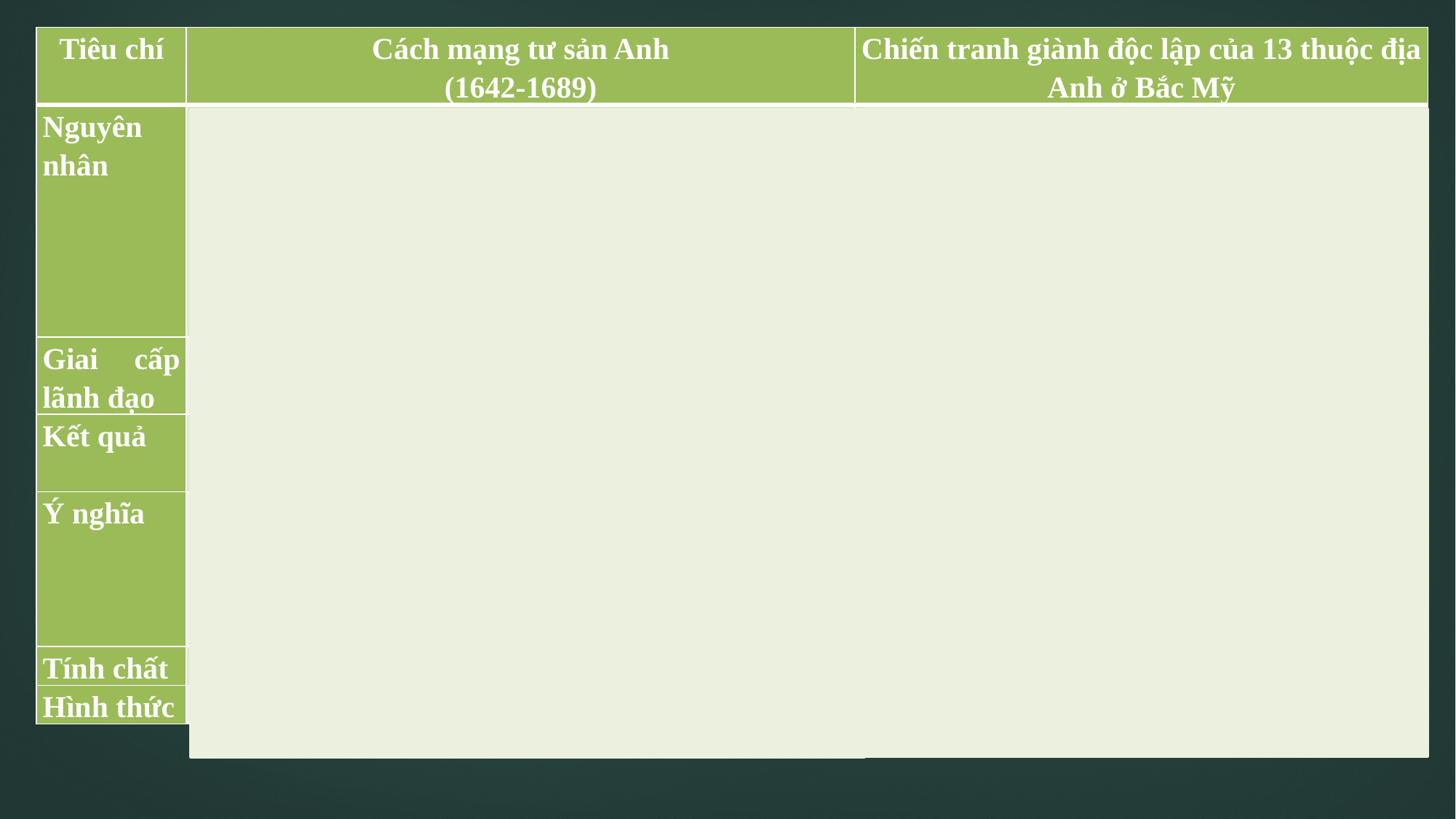

| Tiêu chí | Cách mạng tư sản Anh (1642-1689) | Chiến tranh giành độc lập của 13 thuộc địa Anh ở Bắc Mỹ |
| --- | --- | --- |
| Nguyên nhân | + Nguyên nhân sâu xa: Những chuyển biến trong đời sống kinh tế, chính trị, xã hội ở Anh vào thế kỉ XVII. + Nguyên nhân trực tiếp: Vua Sác lơ 1 ráo riết chuẩn bị lực lượng tấn công Quốc hội, khiến mâu thuẫn giữa Quốc hội với thế lực phong kiến lên cao. | + Nguyên nhân sâu xa: Thực dân Anh ban hành nhiều đạo luật hà khắc nhằm kìm hãm sự phát triển kinh tế của 13 thuộc địa Anh ở Bắc Mỹ. + Nguyên nhân trực tiếp: Nhân dân cảng Bô-xtơn tấn công ba tàu chở chè của Anh. |
| Giai cấp lãnh đạo | Quý tộc mới và giai cấp tư sản | Chủ nô và giai cấp tư sản |
| Kết quả | Lật đổ chế độ phong kiến, thiết lập chế độ quân chủ lập hiến | + Lật đổ ách thống trị của thực dân Anh + Thành lập Hợp chúng quốc Mỹ |
| Ý nghĩa | Mở đường cho chủ nghĩa tư bản ở Anh phát triển nhanh chóng | + Mở đường cho kinh tế tư bản chủ nghĩa phát triển ở Mỹ + Cổ vũ mạnh mẽ phong trào đấu ranh giành độc lập ở nhiều nước |
| Tính chất | Cách mạng tư sản không triệt để | Cách mạng tư sản không triệt để |
| Hình thức | Nội chiến cách mạng | Chiến tranh giải phóng dân tộc |